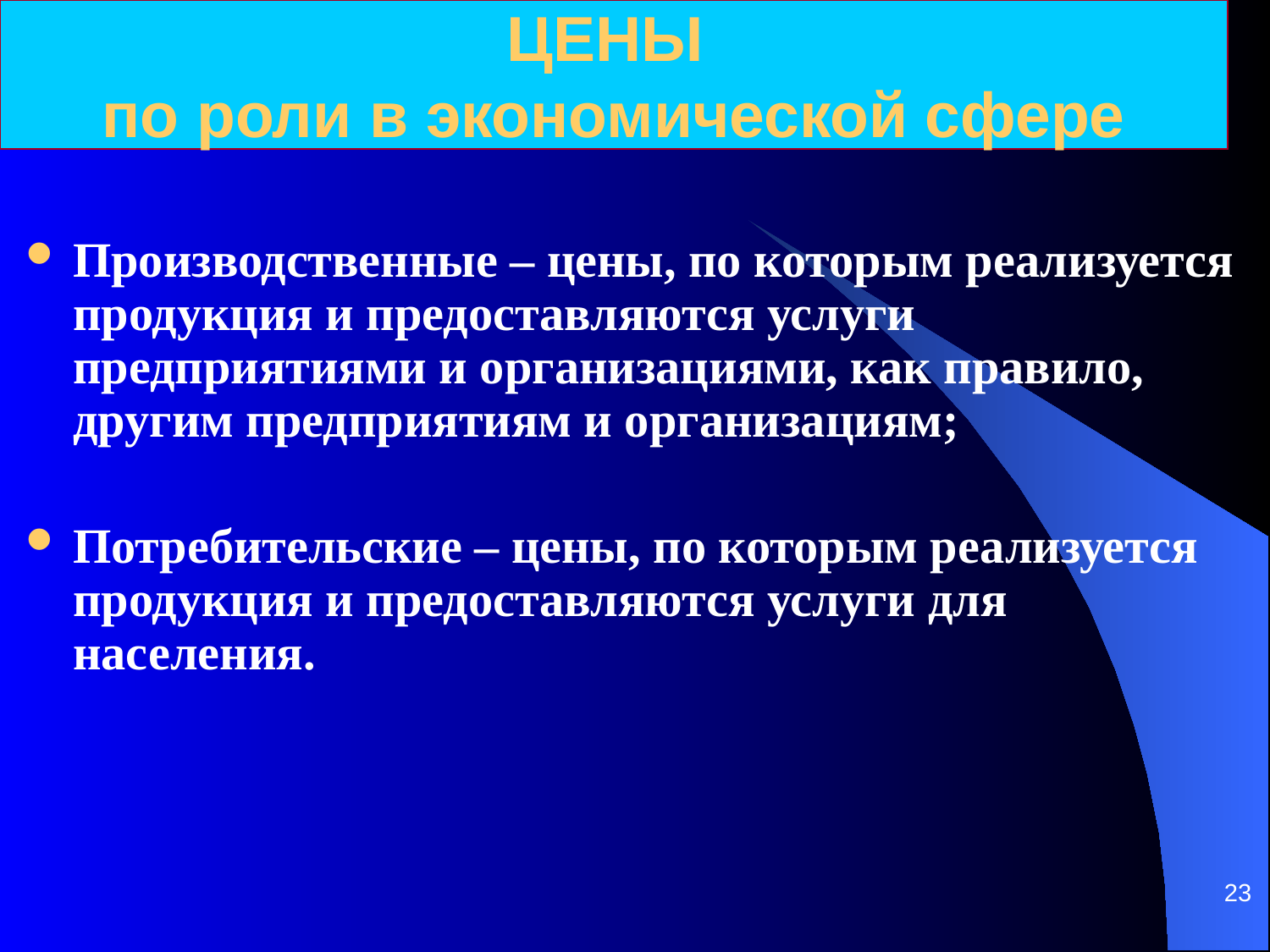

# ЦЕНЫ по роли в экономической сфере
Производственные – цены, по которым реализуется продукция и предоставляются услуги предприятиями и организациями, как правило, другим предприятиям и организациям;

Потребительские – цены, по которым реализуется продукция и предоставляются услуги для населения.
23